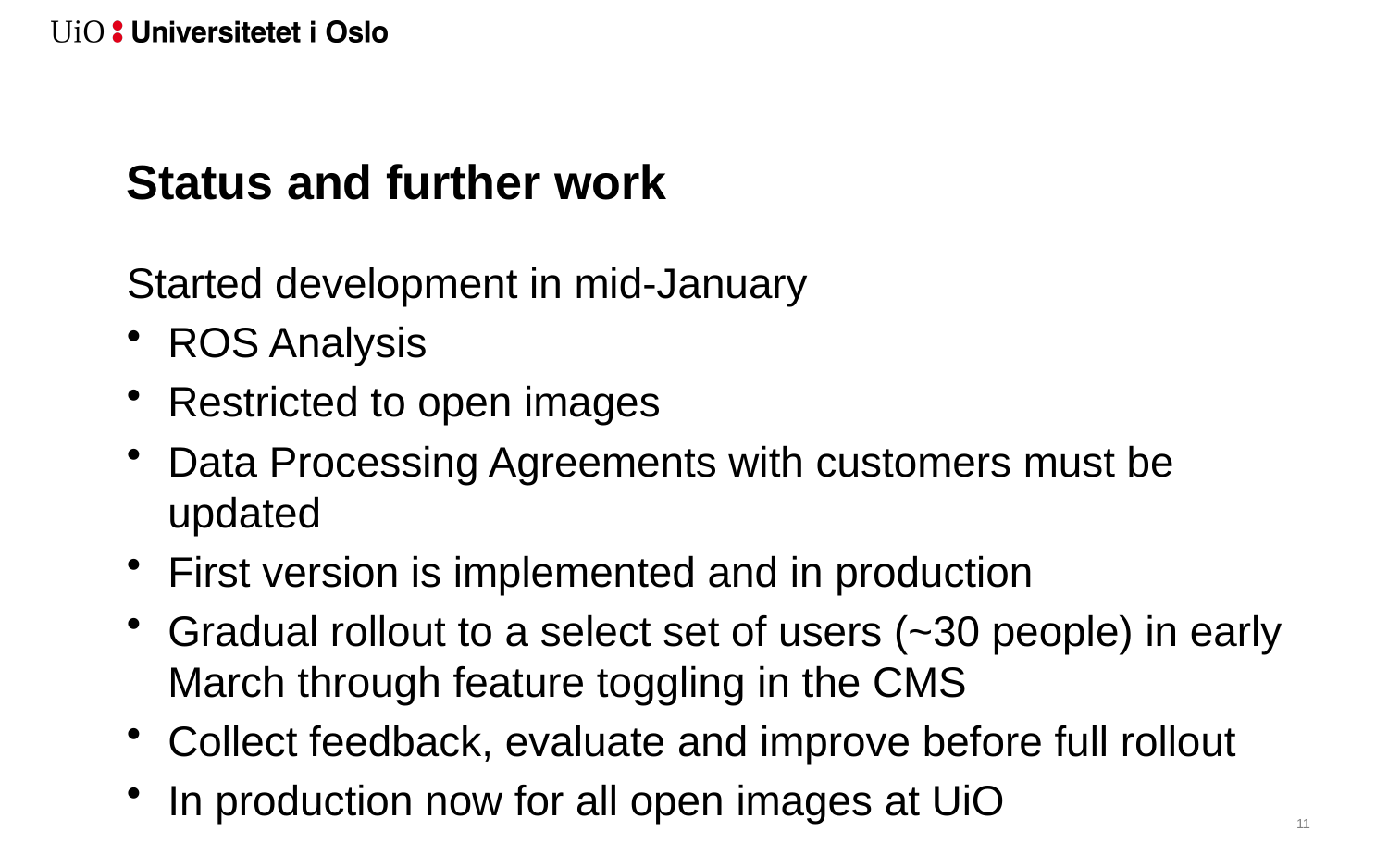

# Status and further work
Started development in mid-January
ROS Analysis
Restricted to open images
Data Processing Agreements with customers must be updated
First version is implemented and in production
Gradual rollout to a select set of users (~30 people) in early March through feature toggling in the CMS
Collect feedback, evaluate and improve before full rollout
In production now for all open images at UiO

11